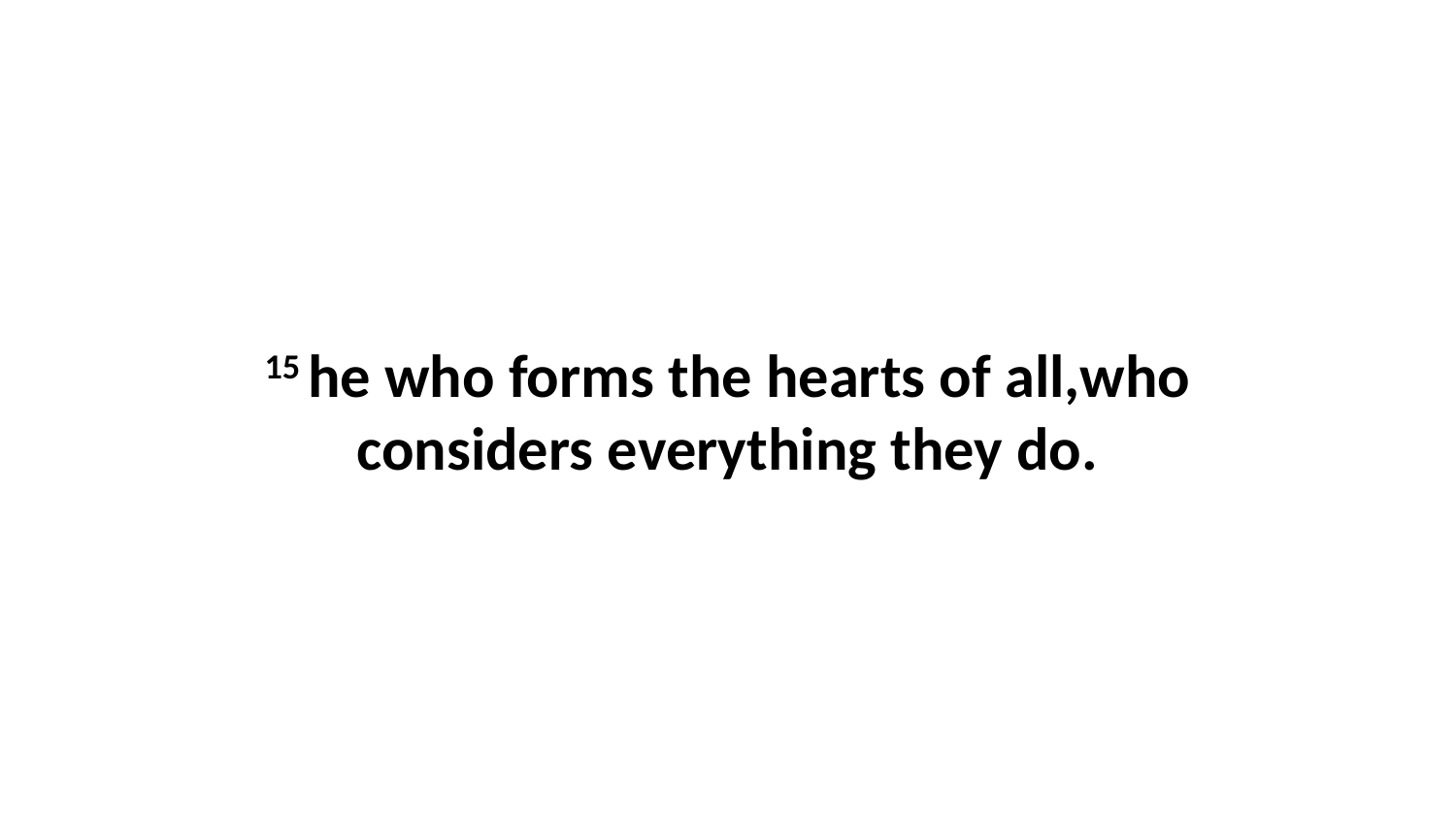

15 he who forms the hearts of all,who considers everything they do.